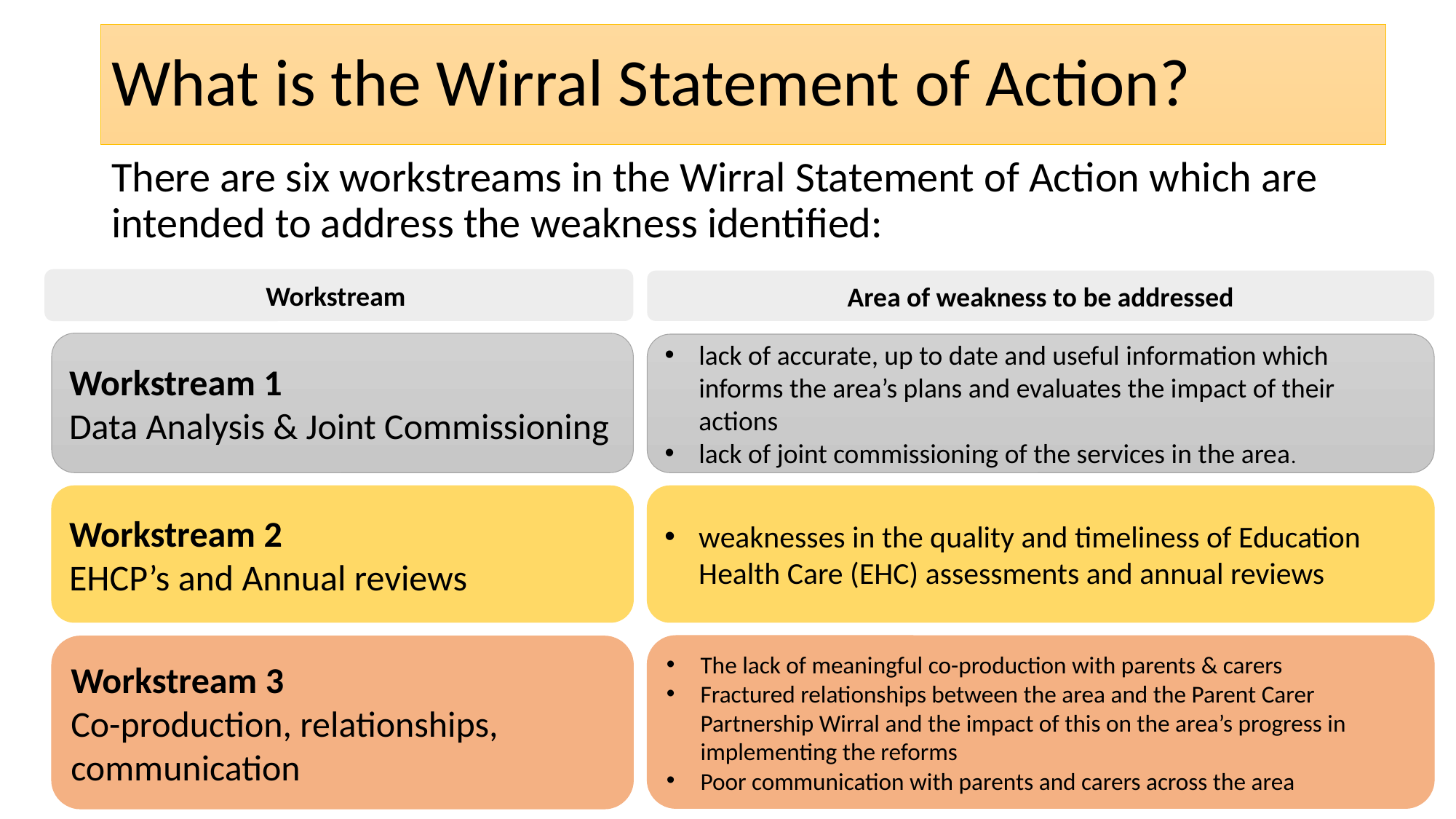

# What is the Wirral Statement of Action?
There are six workstreams in the Wirral Statement of Action which are intended to address the weakness identified:

Workstream
Area of weakness to be addressed
Workstream 1
Data Analysis & Joint Commissioning
lack of accurate, up to date and useful information which informs the area’s plans and evaluates the impact of their actions
lack of joint commissioning of the services in the area.
Workstream 2
EHCP’s and Annual reviews
weaknesses in the quality and timeliness of Education Health Care (EHC) assessments and annual reviews
The lack of meaningful co-production with parents & carers
Fractured relationships between the area and the Parent Carer Partnership Wirral and the impact of this on the area’s progress in implementing the reforms
Poor communication with parents and carers across the area
Workstream 3
Co-production, relationships, communication